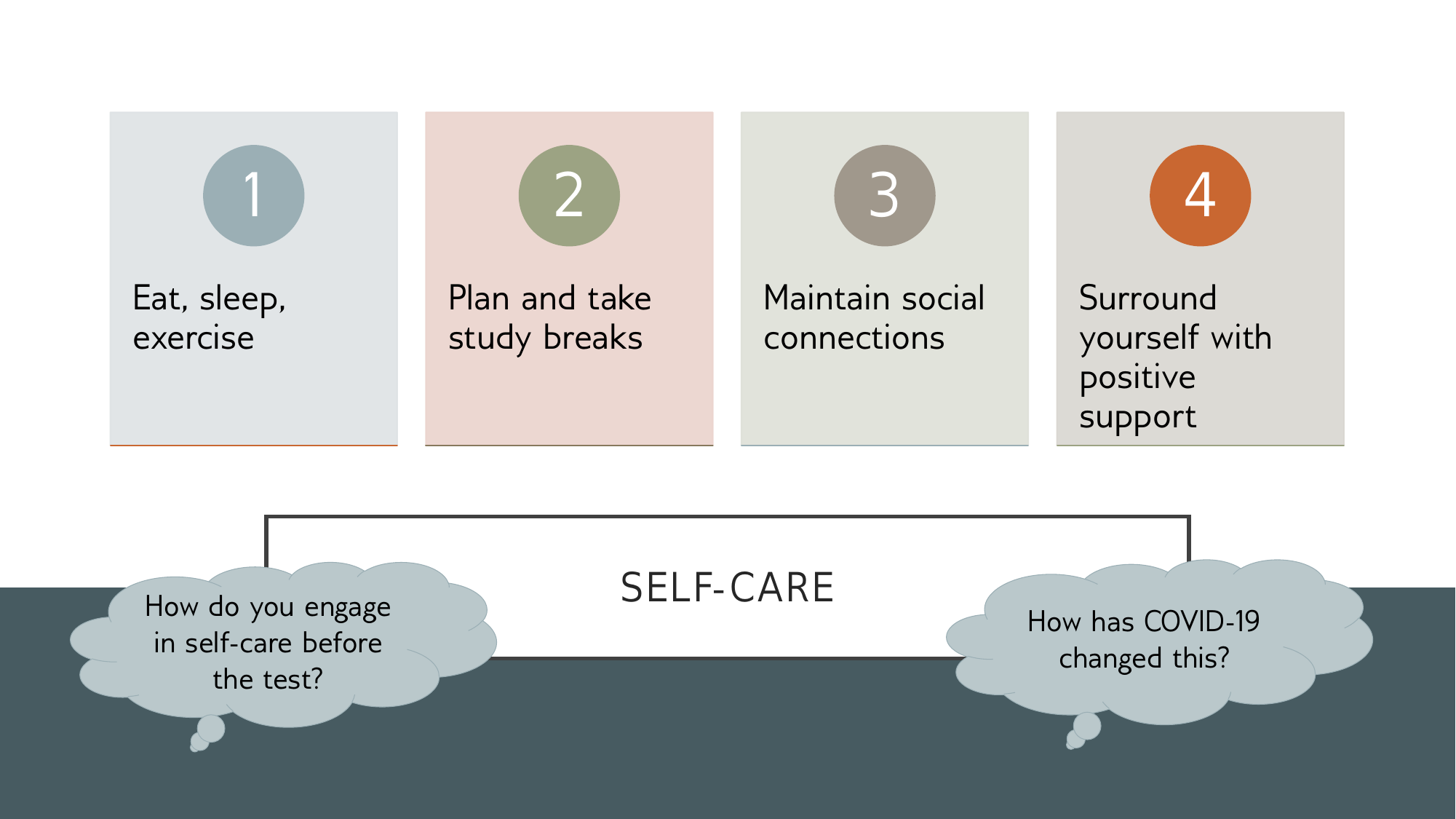

Eat, sleep, exercise
1
Plan and take study breaks
2
Maintain social connections
3
Surround yourself with positive support
4
# Self-care

How has COVID-19 changed this?
How do you engage in self-care before the test?